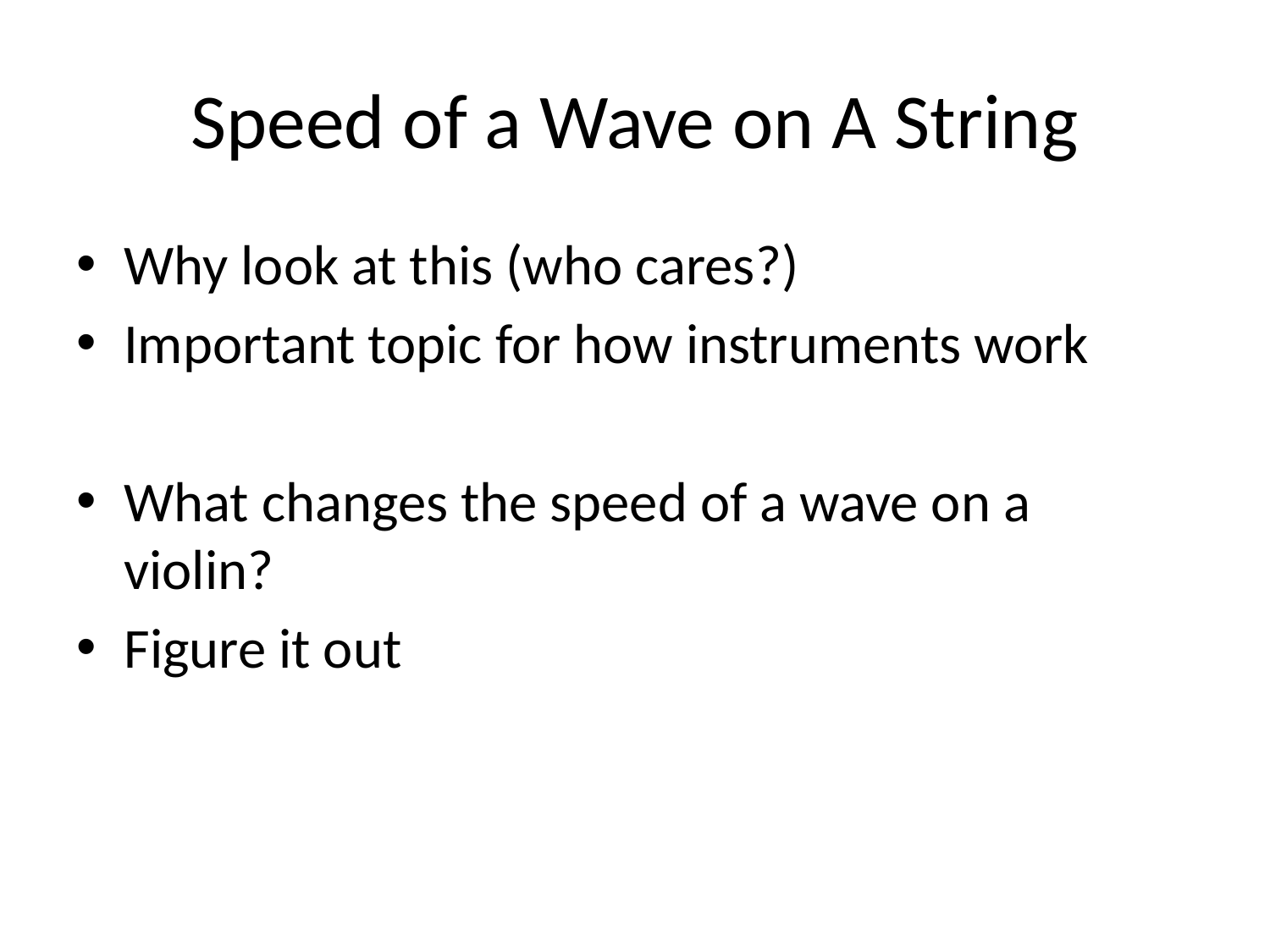

# Speed of a Wave on A String
Why look at this (who cares?)
Important topic for how instruments work

What changes the speed of a wave on a violin?
Figure it out